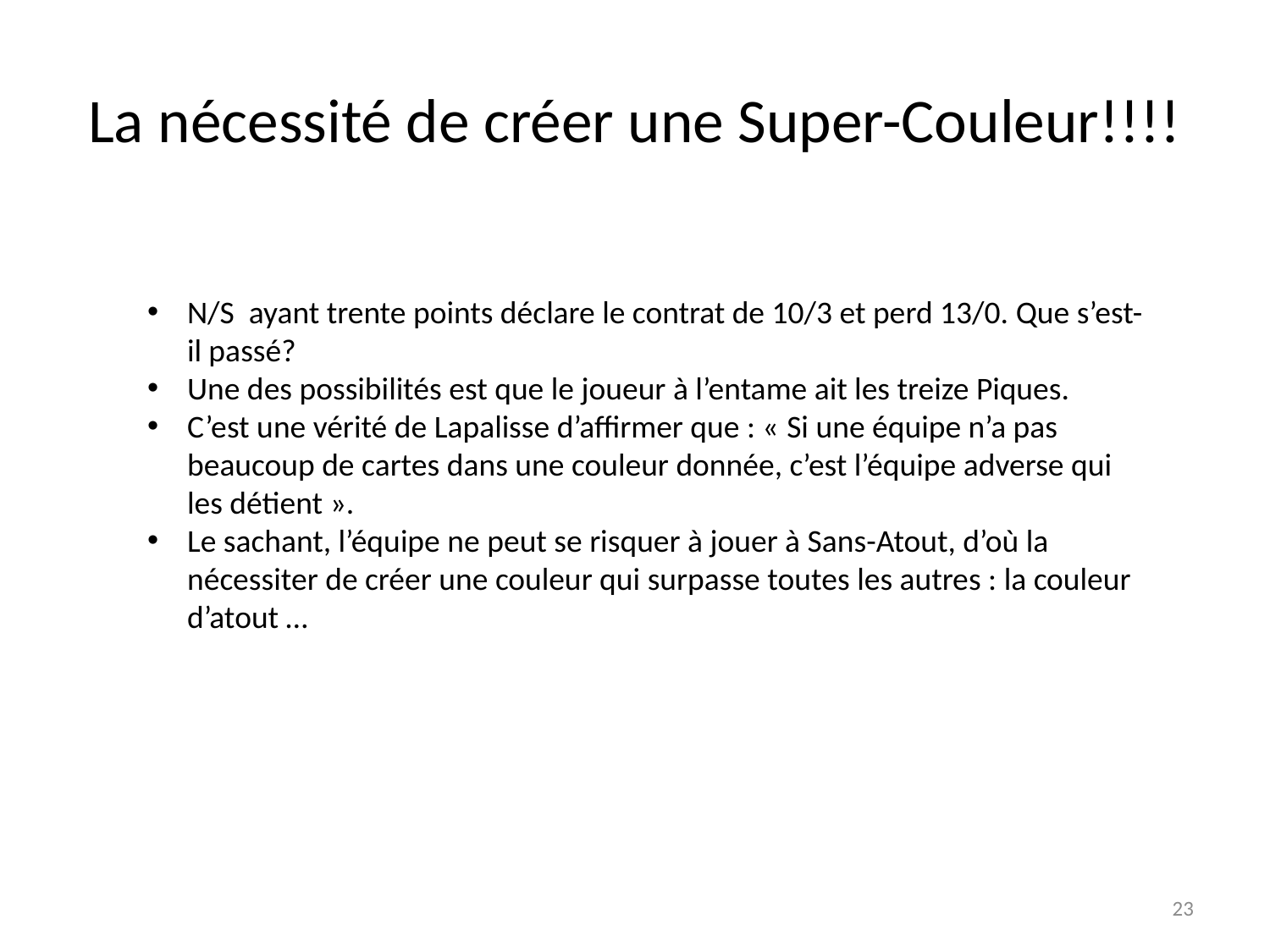

# La nécessité de créer une Super-Couleur!!!!
N/S  ayant trente points déclare le contrat de 10/3 et perd 13/0. Que s’est-il passé?
Une des possibilités est que le joueur à l’entame ait les treize Piques.
C’est une vérité de Lapalisse d’affirmer que : « Si une équipe n’a pas beaucoup de cartes dans une couleur donnée, c’est l’équipe adverse qui les détient ».
Le sachant, l’équipe ne peut se risquer à jouer à Sans-Atout, d’où la nécessiter de créer une couleur qui surpasse toutes les autres : la couleur d’atout …
23